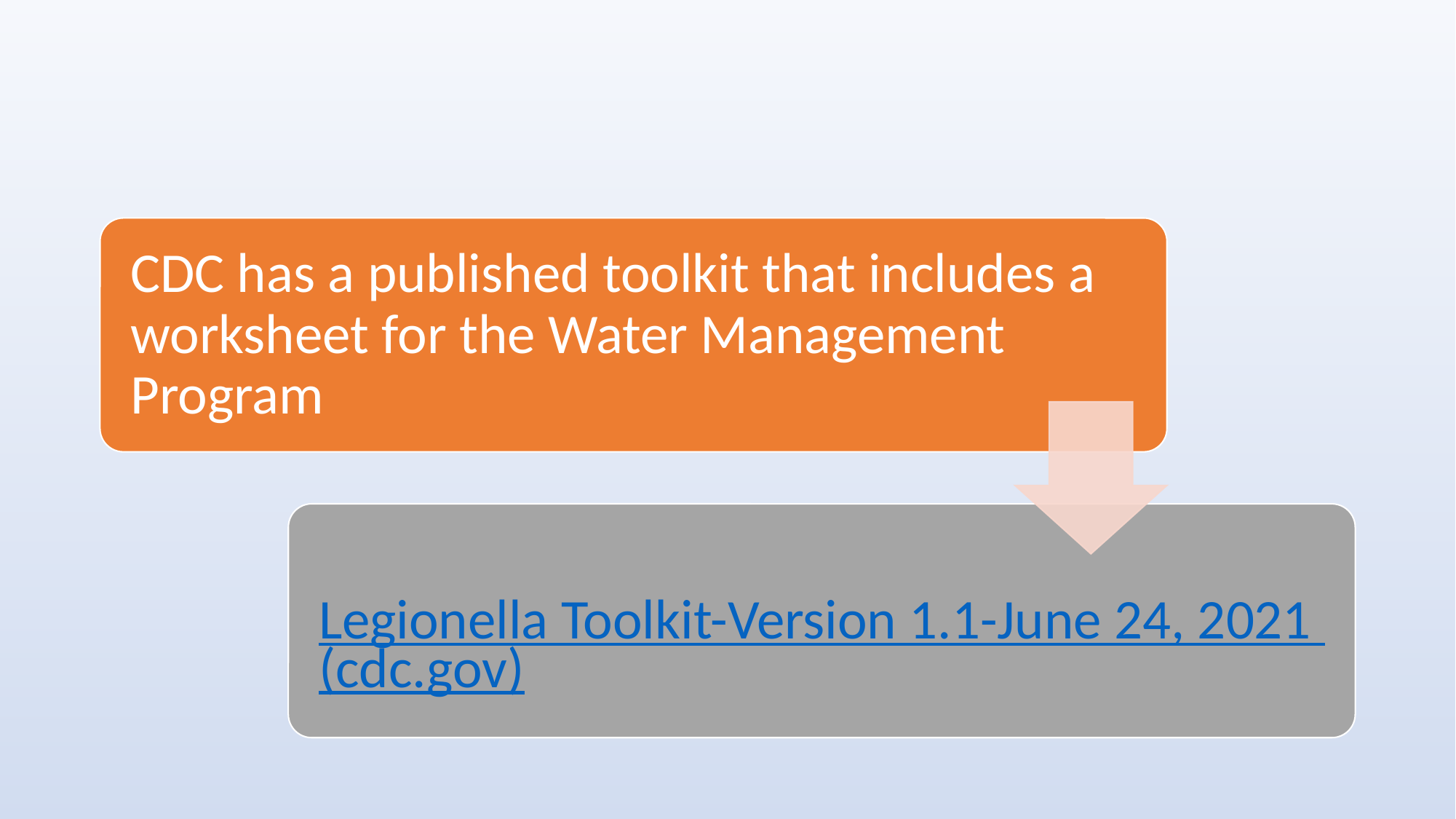

CDC has a published toolkit that includes a worksheet for the Water Management Program
Legionella Toolkit-Version 1.1-June 24, 2021 (cdc.gov)